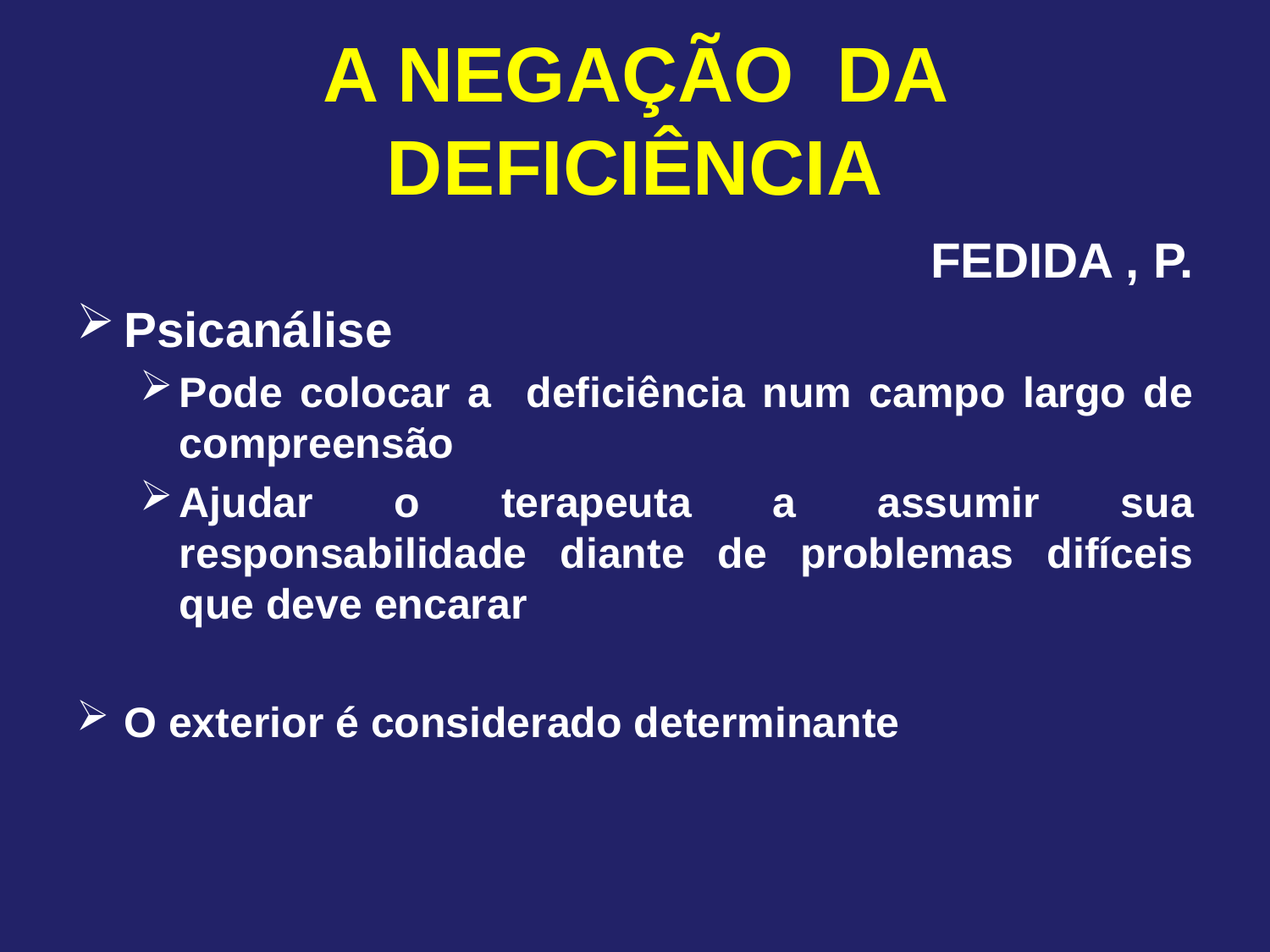

# A NEGAÇÃO  DA DEFICIÊNCIA
FEDIDA , P.
Psicanálise
Pode colocar a  deficiência num campo largo de compreensão
Ajudar o terapeuta a assumir sua responsabilidade diante de problemas difíceis que deve encarar

O exterior é considerado determinante